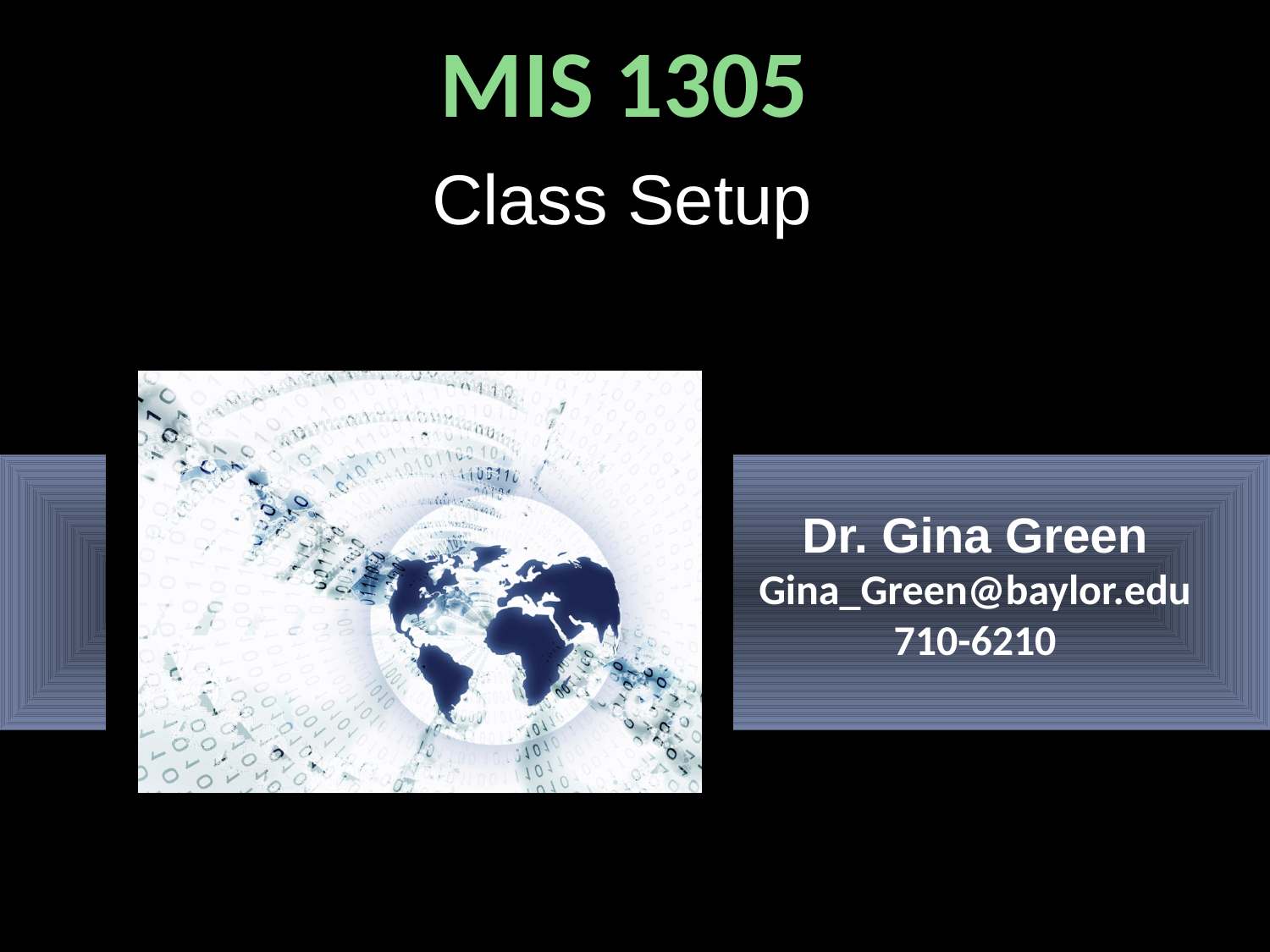

# MIS 1305
Class Setup
Dr. Gina Green
Gina_Green@baylor.edu
710-6210